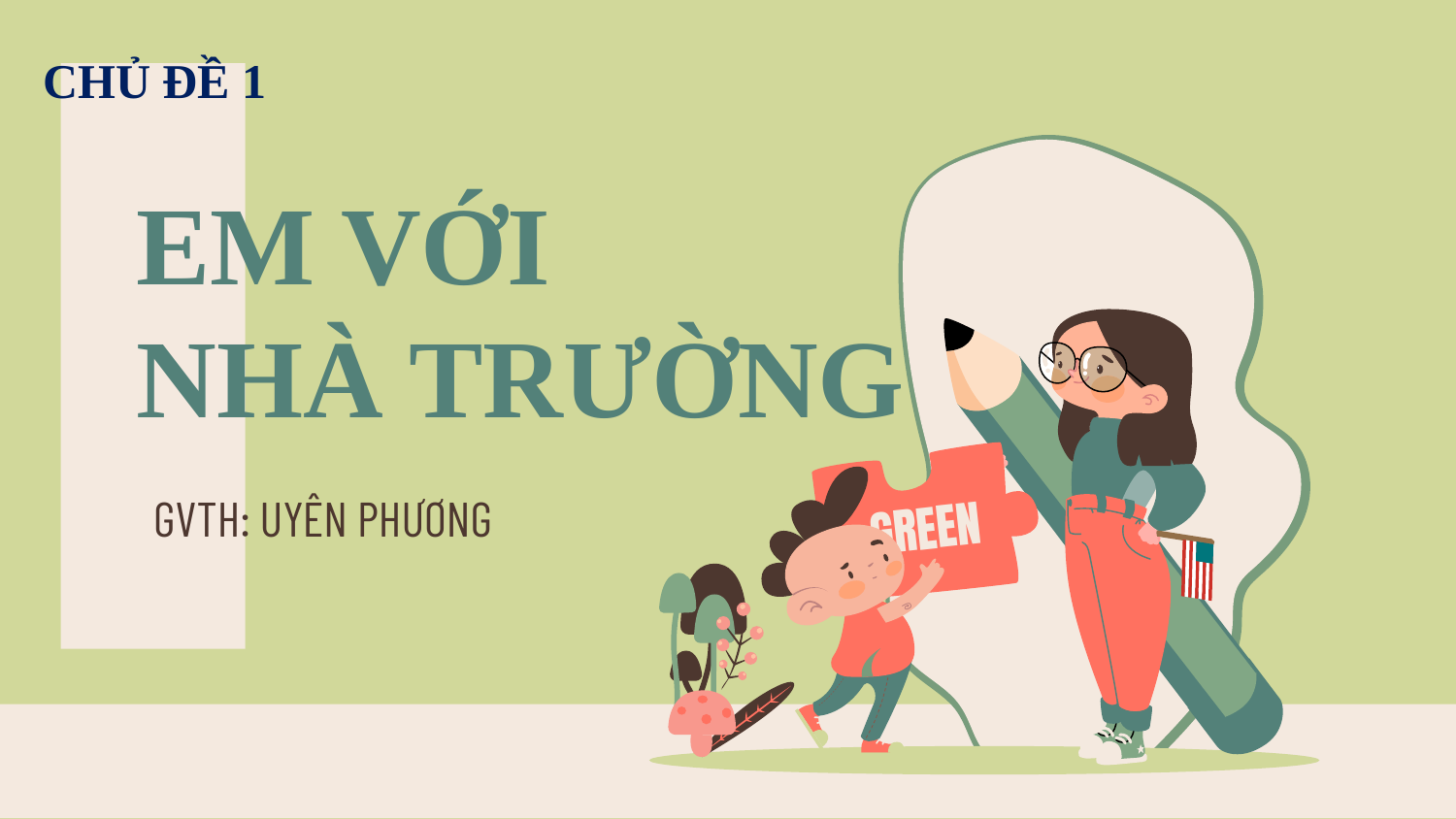

CHỦ ĐỀ 1

GREEN

# EM VỚI NHÀ TRƯỜNG
GVTH: UYÊN PHƯƠNG